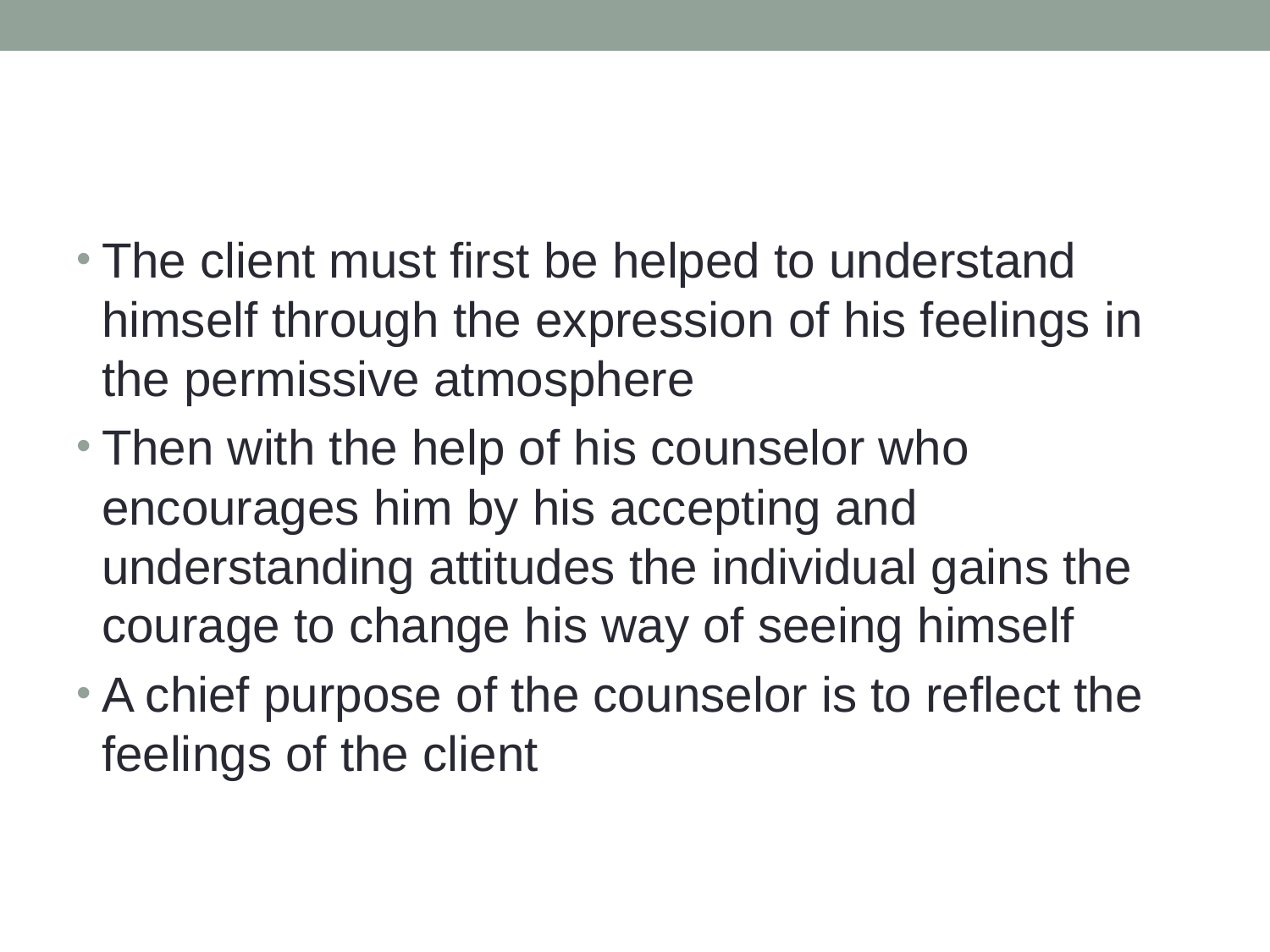

#
The client must first be helped to understand himself through the expression of his feelings in the permissive atmosphere
Then with the help of his counselor who encourages him by his accepting and understanding attitudes the individual gains the courage to change his way of seeing himself
A chief purpose of the counselor is to reflect the feelings of the client